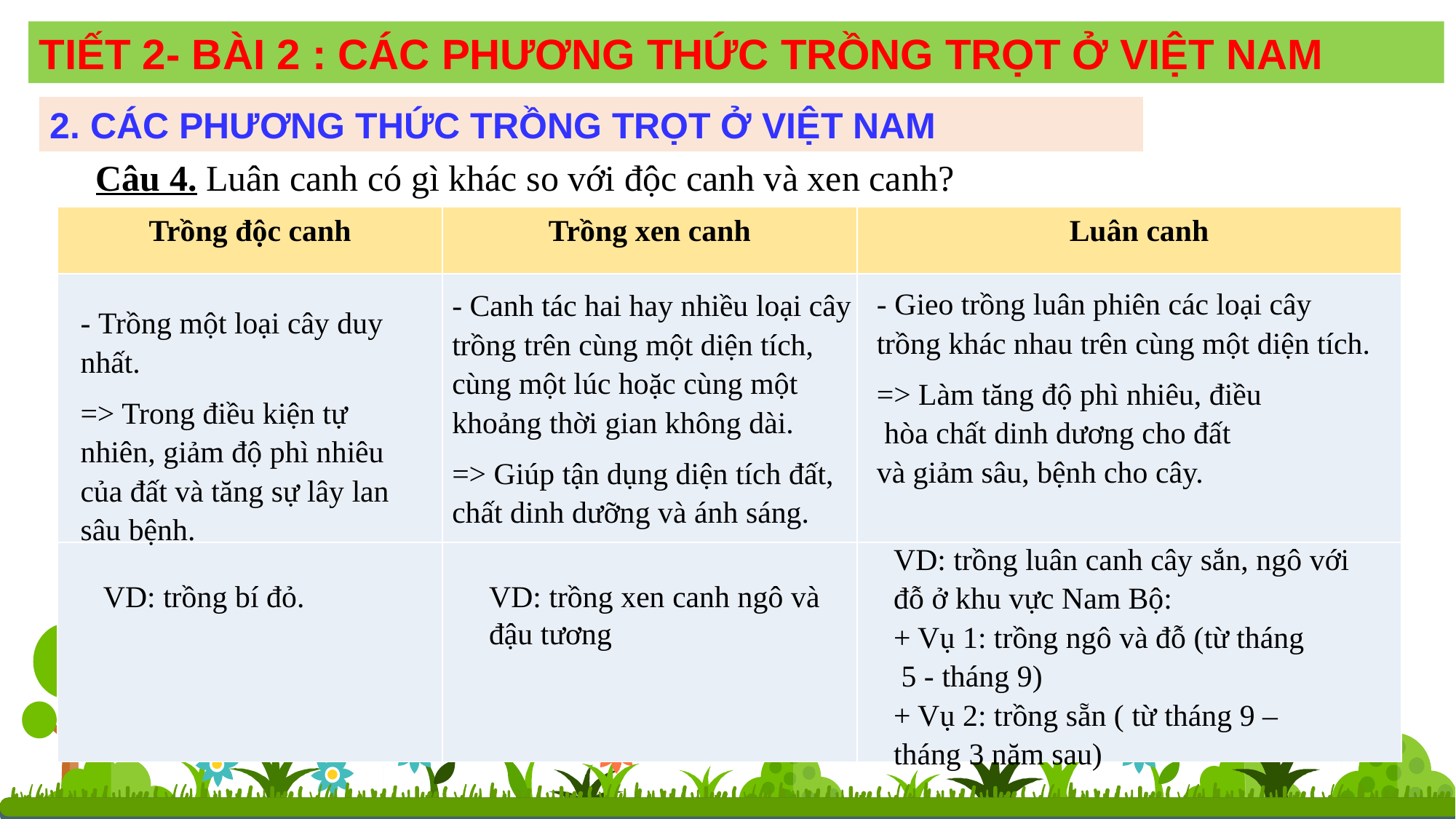

TIẾT 2- BÀI 2 : CÁC PHƯƠNG THỨC TRỒNG TRỌT Ở VIỆT NAM
2. CÁC PHƯƠNG THỨC TRỒNG TRỌT Ở VIỆT NAM
Câu 4. Luân canh có gì khác so với độc canh và xen canh?
| Trồng độc canh | Trồng xen canh | Luân canh |
| --- | --- | --- |
|  |  |  |
|  |  |  |

- Gieo trồng luân phiên các loại cây trồng khác nhau trên cùng một diện tích.
=> Làm tăng độ phì nhiêu, điều
 hòa chất dinh dương cho đất
và giảm sâu, bệnh cho cây.

- Canh tác hai hay nhiều loại cây trồng trên cùng một diện tích, cùng một lúc hoặc cùng một khoảng thời gian không dài.
=> Giúp tận dụng diện tích đất, chất dinh dưỡng và ánh sáng.

- Trồng một loại cây duy nhất.
=> Trong điều kiện tự nhiên, giảm độ phì nhiêu của đất và tăng sự lây lan sâu bệnh.
VD: trồng luân canh cây sắn, ngô với đỗ ở khu vực Nam Bộ:
+ Vụ 1: trồng ngô và đỗ (từ tháng
 5 - tháng 9)
+ Vụ 2: trồng sẵn ( từ tháng 9 –
tháng 3 năm sau)

VD: trồng bí đỏ.

VD: trồng xen canh ngô và đậu tương